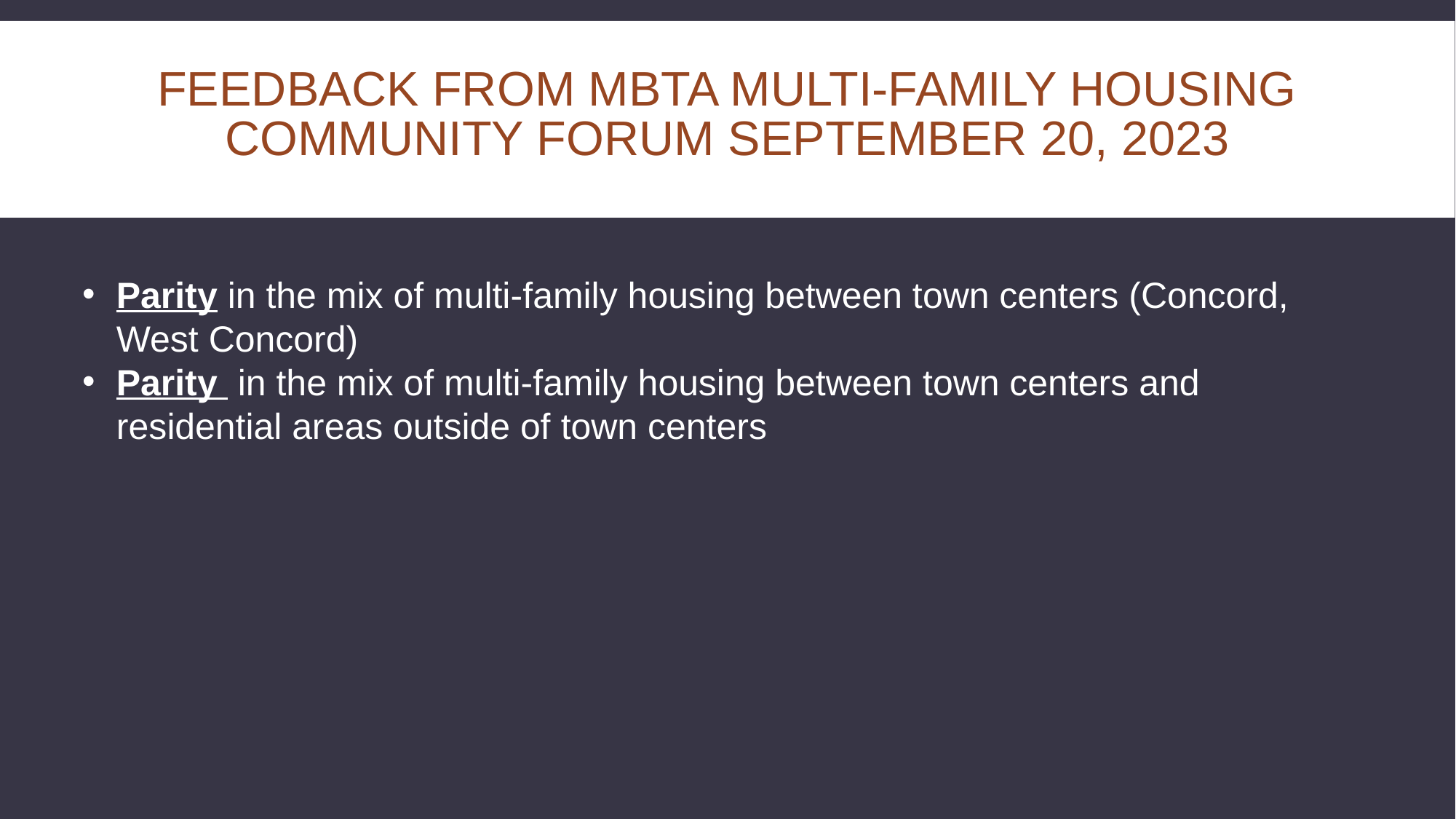

# Feedback from mbta multi-family housing community forum September 20, 2023
Parity in the mix of multi-family housing between town centers (Concord, West Concord)
Parity  in the mix of multi-family housing between town centers and residential areas outside of town centers